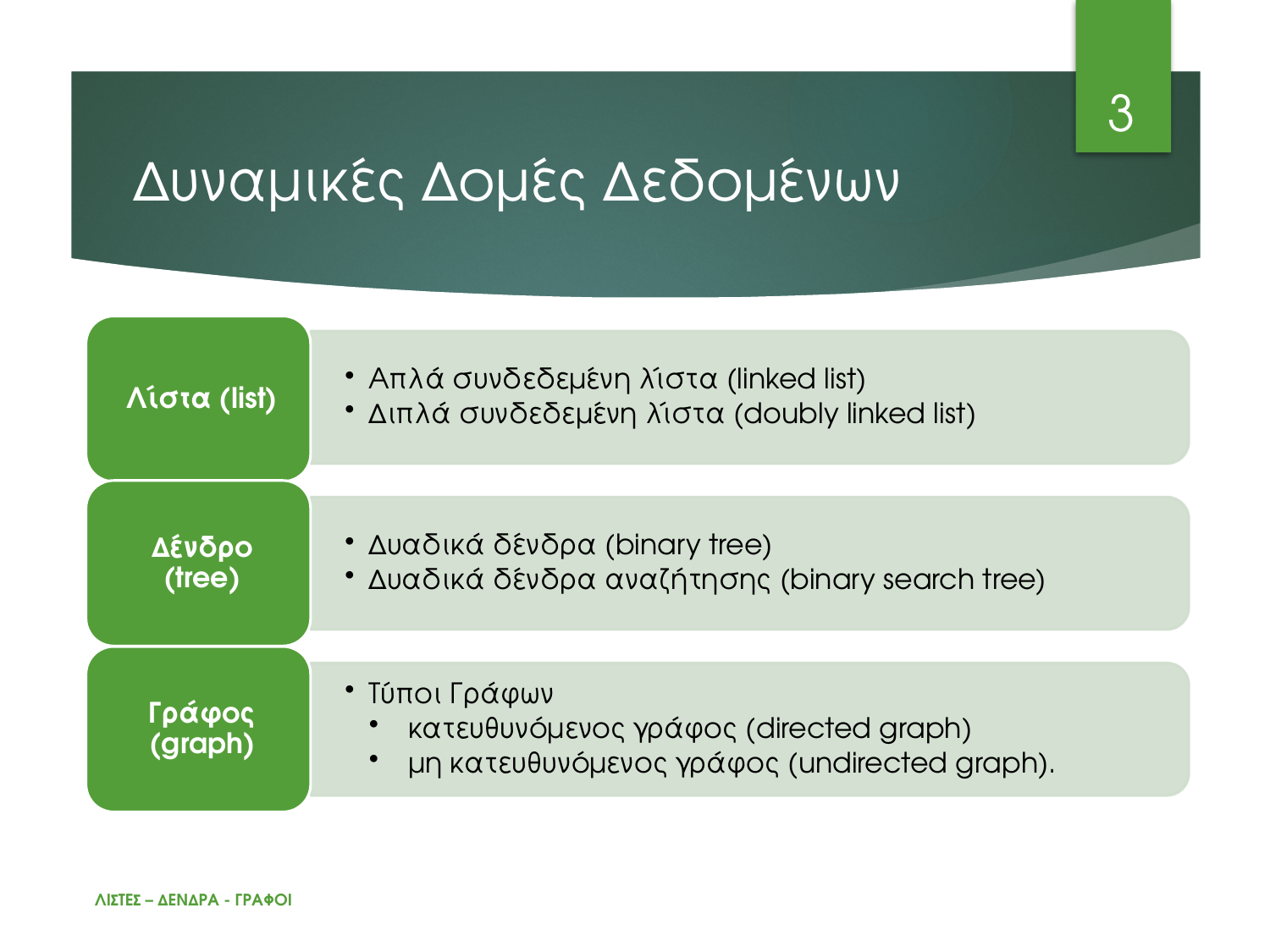

3
# Δυναμικές Δομές Δεδομένων
Απλά συνδεδεμένη λίστα (linked list)
Διπλά συνδεδεμένη λίστα (doubly linked list)
Λίστα (list)
Δυαδικά δένδρα (binary tree)
Δυαδικά δένδρα αναζήτησης (binary search tree)
Δένδρo (tree)
Τύποι Γράφων
  κατευθυνόμενος γράφος (directed graph)
  μη κατευθυνόμενος γράφος (undirected graph).
Γράφος (graph)
ΛΙΣΤΕΣ – ΔΕΝΔΡΑ - ΓΡΑΦΟΙ